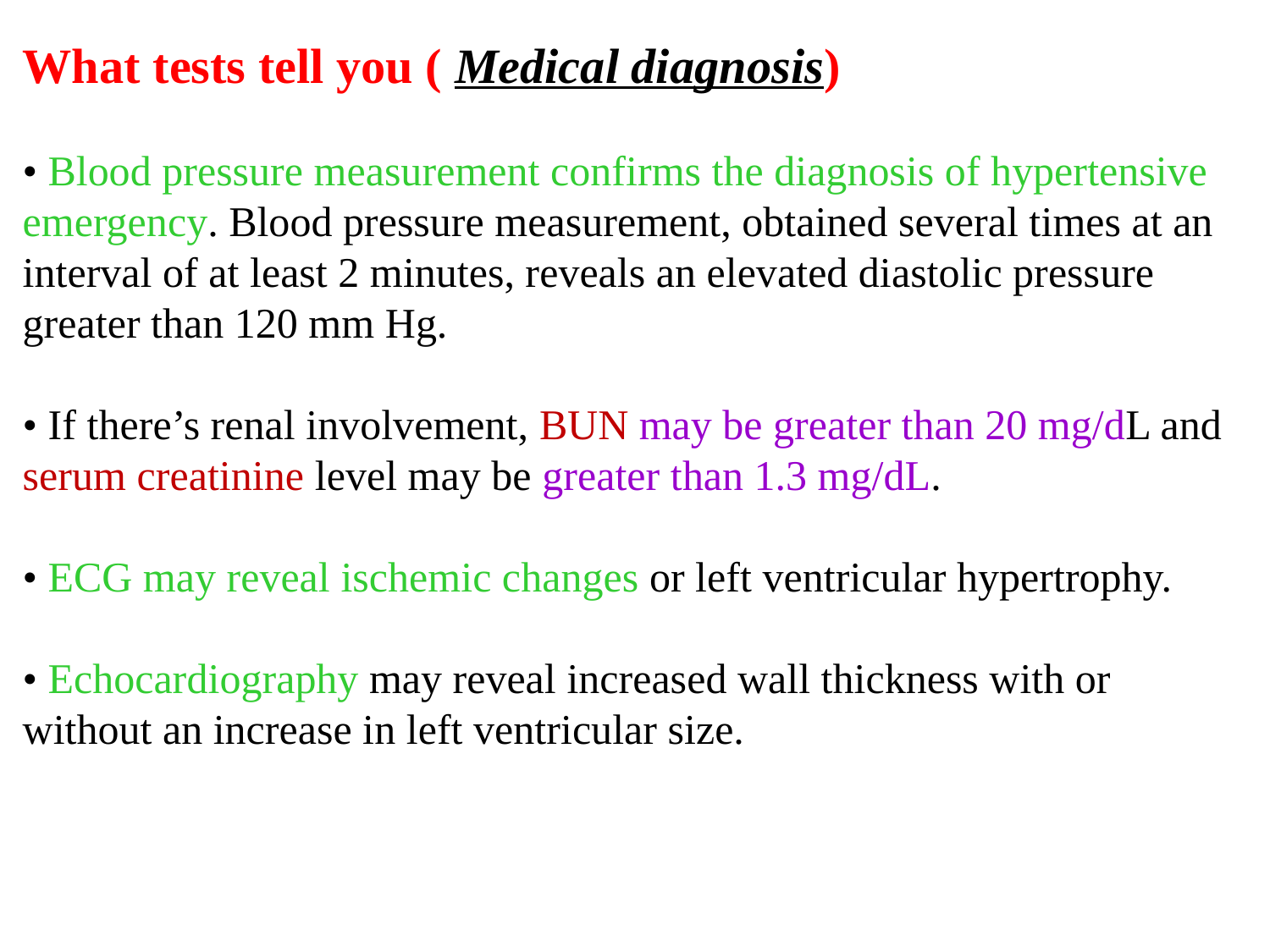

What tests tell you ( Medical diagnosis)

• Blood pressure measurement confirms the diagnosis of hypertensive
emergency. Blood pressure measurement, obtained several times at an interval of at least 2 minutes, reveals an elevated diastolic pressure greater than 120 mm Hg.

• If there’s renal involvement, BUN may be greater than 20 mg/dL and serum creatinine level may be greater than 1.3 mg/dL.

• ECG may reveal ischemic changes or left ventricular hypertrophy.

• Echocardiography may reveal increased wall thickness with or without an increase in left ventricular size.